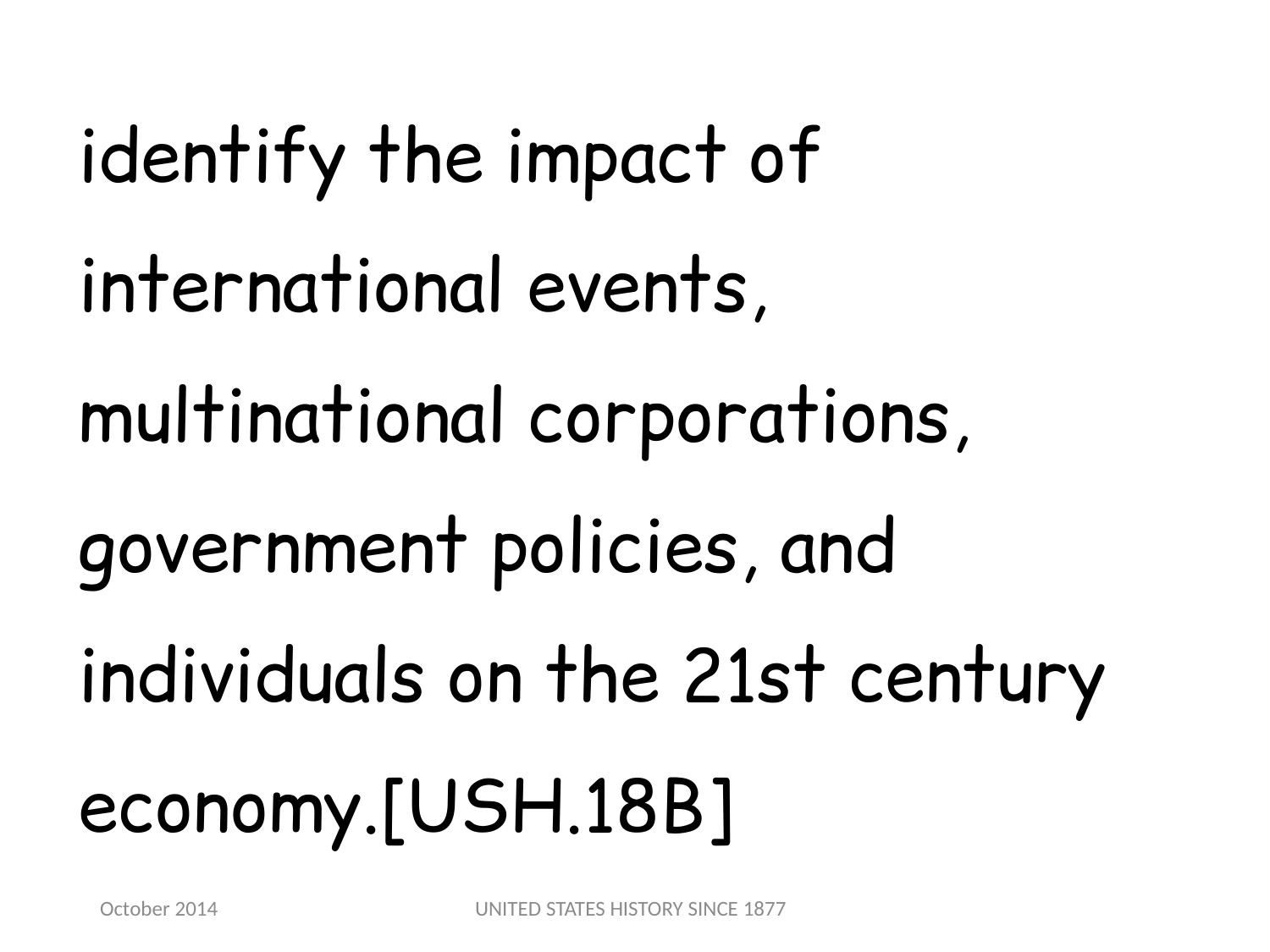

identify the impact of international events, multinational corporations, government policies, and individuals on the 21st century economy.[USH.18B]
October 2014
UNITED STATES HISTORY SINCE 1877